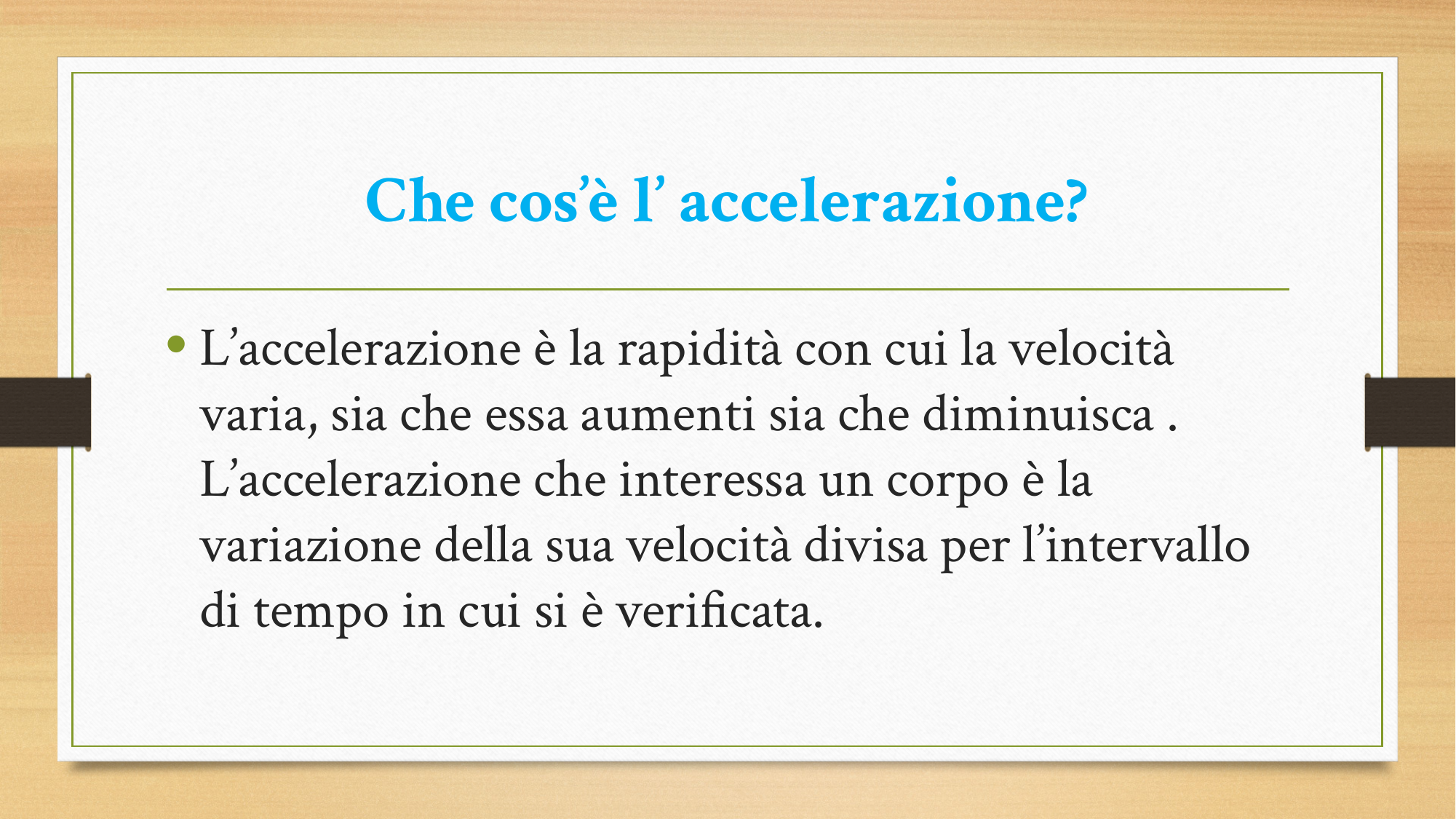

# Che cos’è l’ accelerazione?
L’accelerazione è la rapidità con cui la velocità varia, sia che essa aumenti sia che diminuisca . L’accelerazione che interessa un corpo è la variazione della sua velocità divisa per l’intervallo di tempo in cui si è verificata.